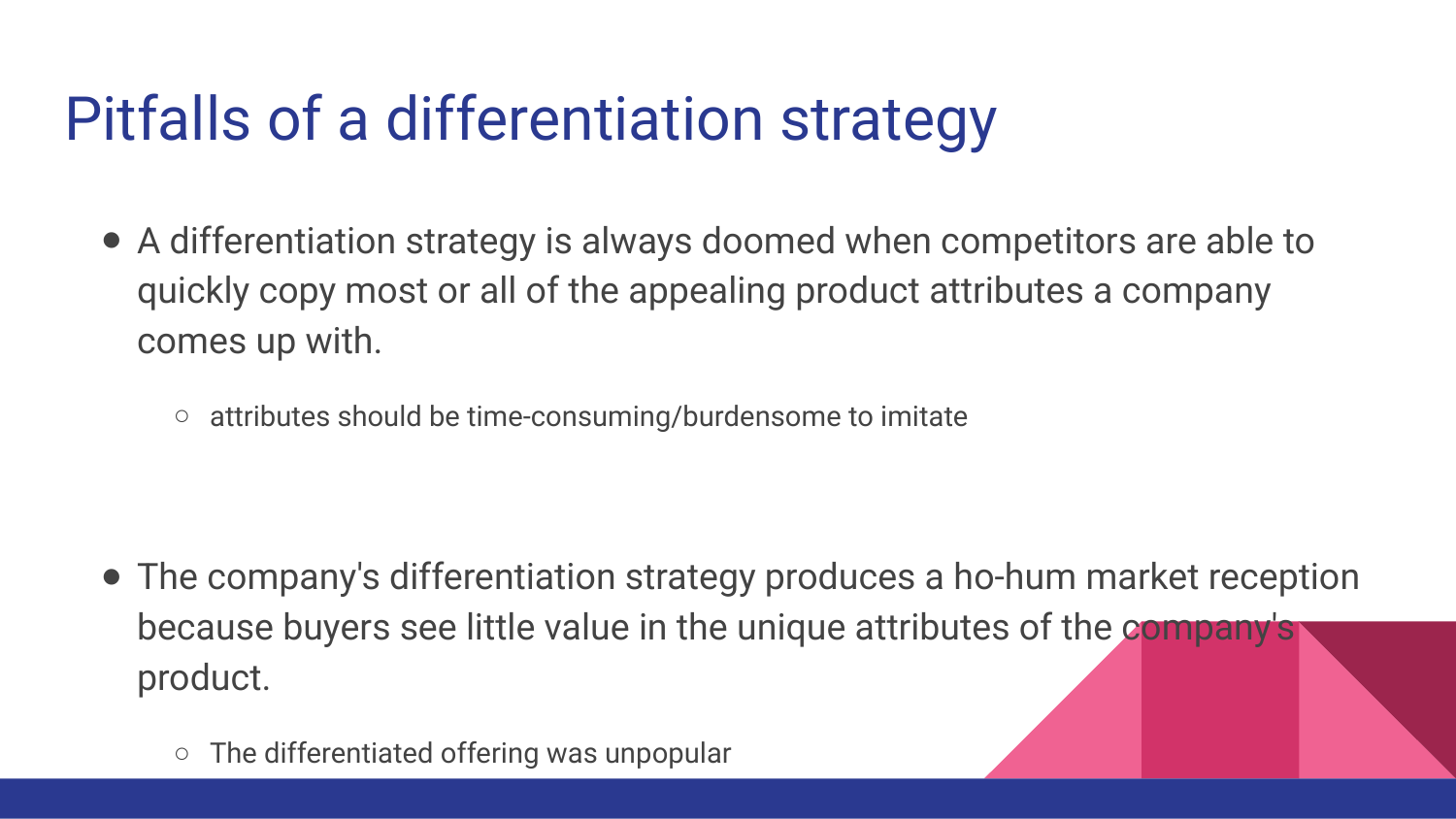

# Pitfalls of a differentiation strategy
A differentiation strategy is always doomed when competitors are able to quickly copy most or all of the appealing product attributes a company comes up with.
attributes should be time-consuming/burdensome to imitate

The company's differentiation strategy produces a ho-hum market reception because buyers see little value in the unique attributes of the company's product.
The differentiated offering was unpopular